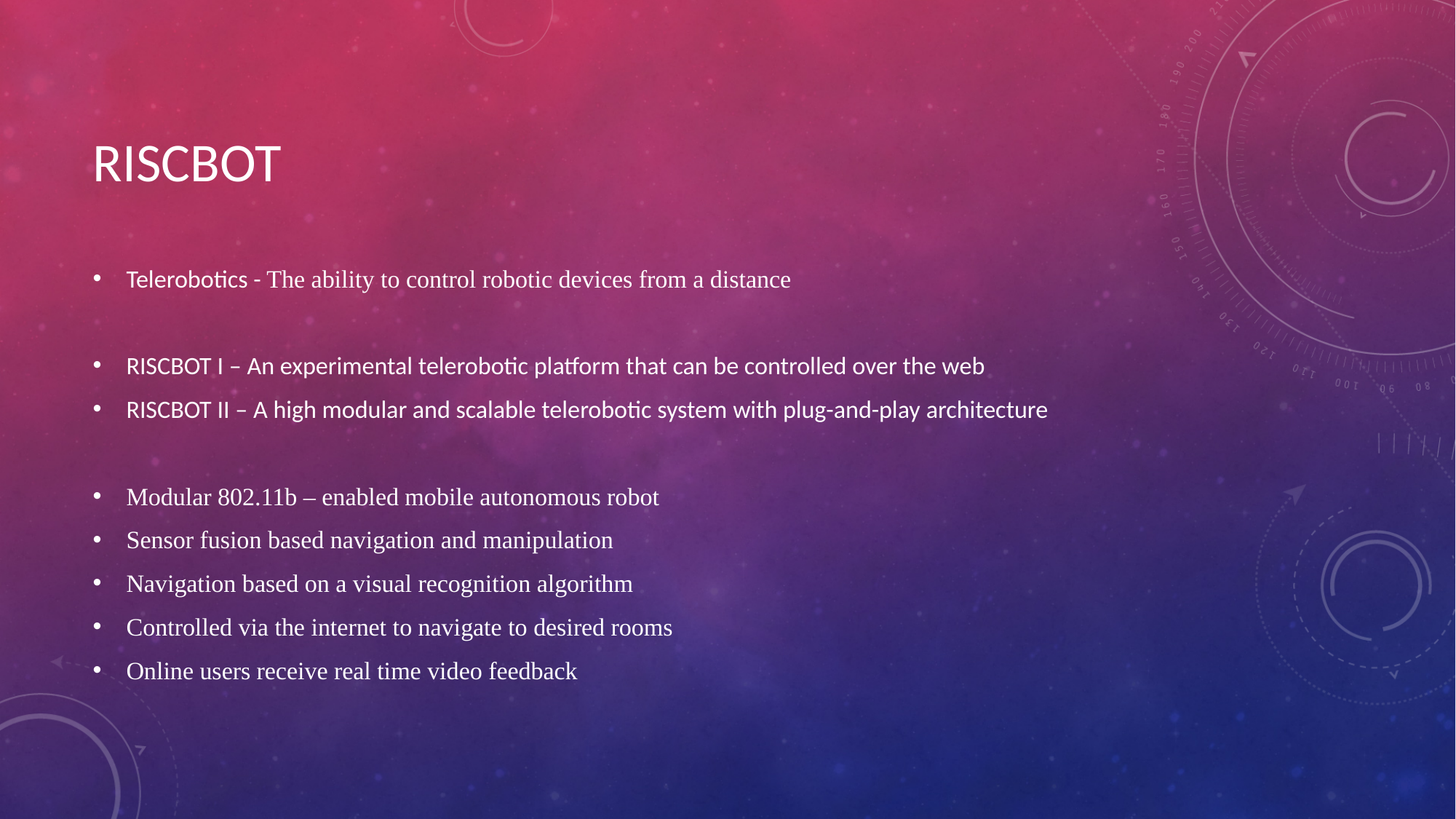

# RISCBOT
Telerobotics - The ability to control robotic devices from a distance

RISCBOT I – An experimental telerobotic platform that can be controlled over the web
RISCBOT II – A high modular and scalable telerobotic system with plug-and-play architecture

Modular 802.11b – enabled mobile autonomous robot
Sensor fusion based navigation and manipulation
Navigation based on a visual recognition algorithm
Controlled via the internet to navigate to desired rooms
Online users receive real time video feedback